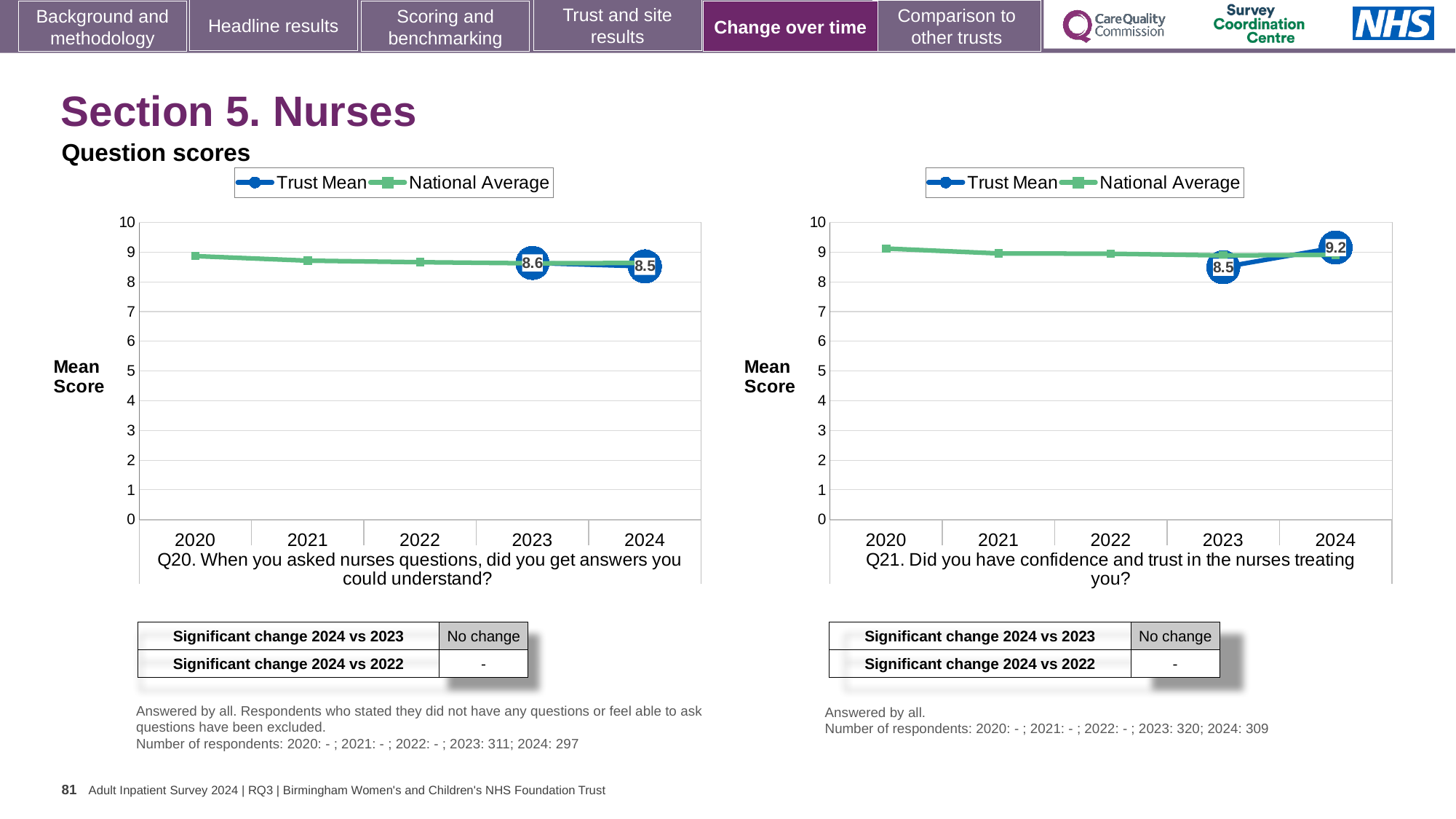

# Section 5. Nurses
Question scores

### Chart

| Category | Trust Mean | National Average |
|---|---|---|
| 2020 | None | 8.867721108593516 |
| 2021 | None | 8.715029869802708 |
| 2022 | None | 8.661767751838035 |
| 2023 | 8.638413081649373 | 8.624485091651344 |
| 2024 | 8.522246342055022 | 8.638434075859962 |

### Chart

| Category | Trust Mean | National Average |
|---|---|---|
| 2020 | None | 9.123002031850694 |
| 2021 | None | 8.957632680486954 |
| 2022 | None | 8.947825493165448 |
| 2023 | 8.494582726629103 | 8.888977619551937 |
| 2024 | 9.157557978114234 | 8.911632890601101 |
| Significant change 2024 vs 2023 | No change |
| --- | --- |
| Significant change 2024 vs 2022 | - |
| Significant change 2024 vs 2023 | No change |
| --- | --- |
| Significant change 2024 vs 2022 | - |
Answered by all. Respondents who stated they did not have any questions or feel able to ask questions have been excluded.
Number of respondents: 2020: - ; 2021: - ; 2022: - ; 2023: 311; 2024: 297

Answered by all.
Number of respondents: 2020: - ; 2021: - ; 2022: - ; 2023: 320; 2024: 309

81